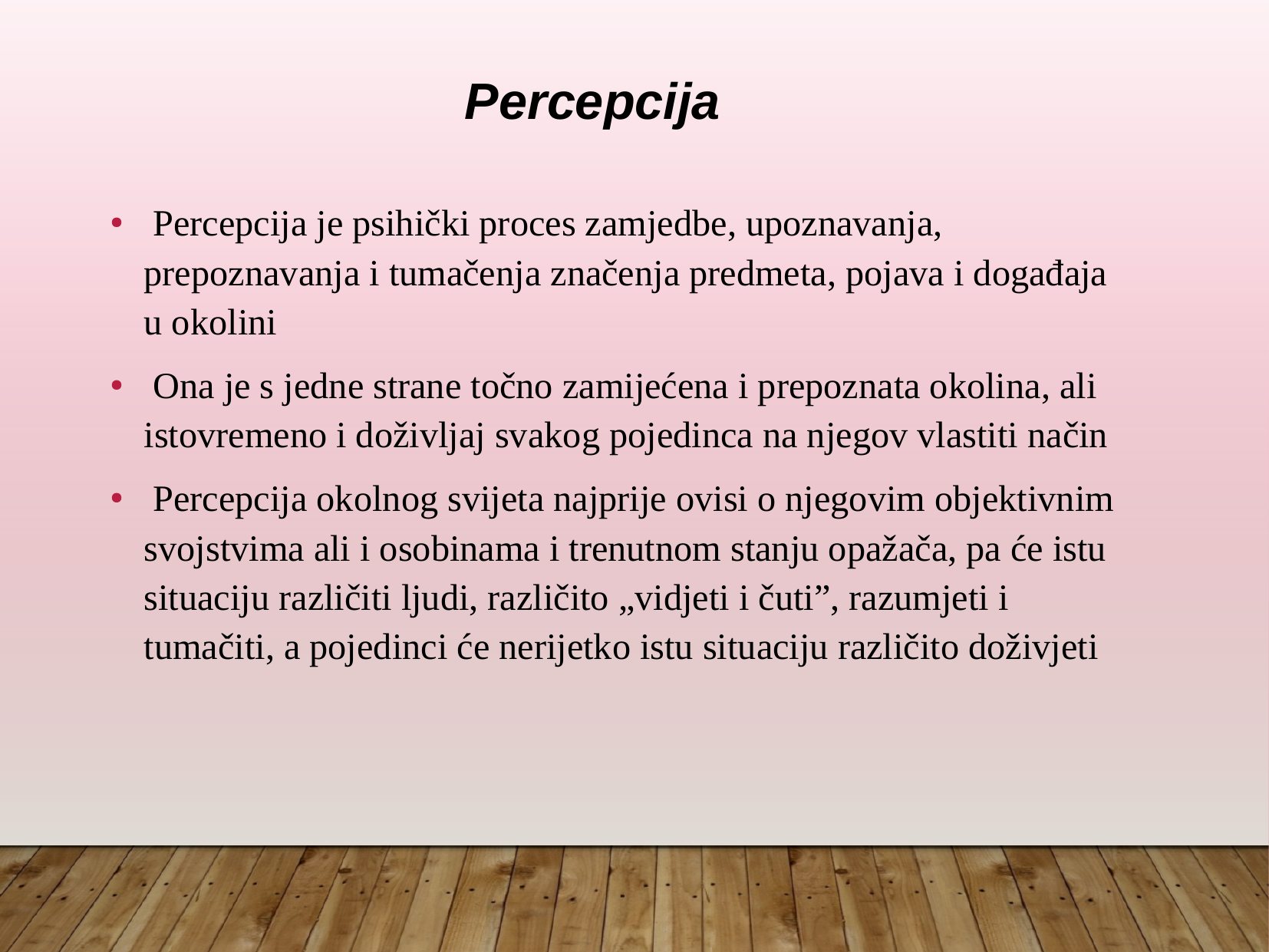

Percepcija
 Percepcija je psihički proces zamjedbe, upoznavanja, prepoznavanja i tumačenja značenja predmeta, pojava i događaja u okolini
 Ona je s jedne strane točno zamijećena i prepoznata okolina, ali istovremeno i doživljaj svakog pojedinca na njegov vlastiti način
 Percepcija okolnog svijeta najprije ovisi o njegovim objektivnim svojstvima ali i osobinama i trenutnom stanju opažača, pa će istu situaciju različiti ljudi, različito „vidjeti i čuti”, razumjeti i tumačiti, a pojedinci će nerijetko istu situaciju različito doživjeti